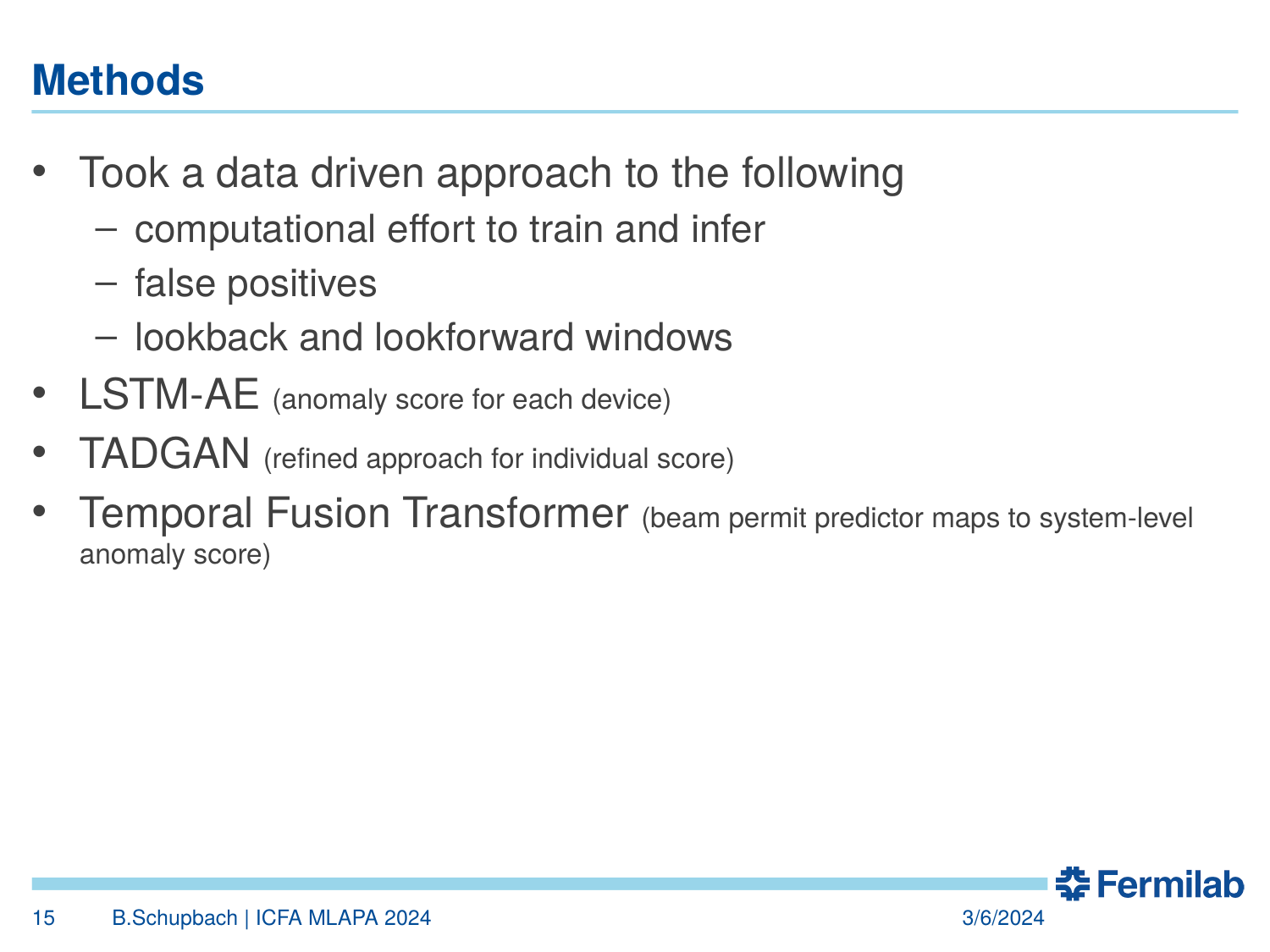

# Methods
Took a data driven approach to the following
computational effort to train and infer
false positives
lookback and lookforward windows
LSTM-AE (anomaly score for each device)
TADGAN (refined approach for individual score)
Temporal Fusion Transformer (beam permit predictor maps to system-level anomaly score)
15
B.Schupbach | ICFA MLAPA 2024
3/6/2024